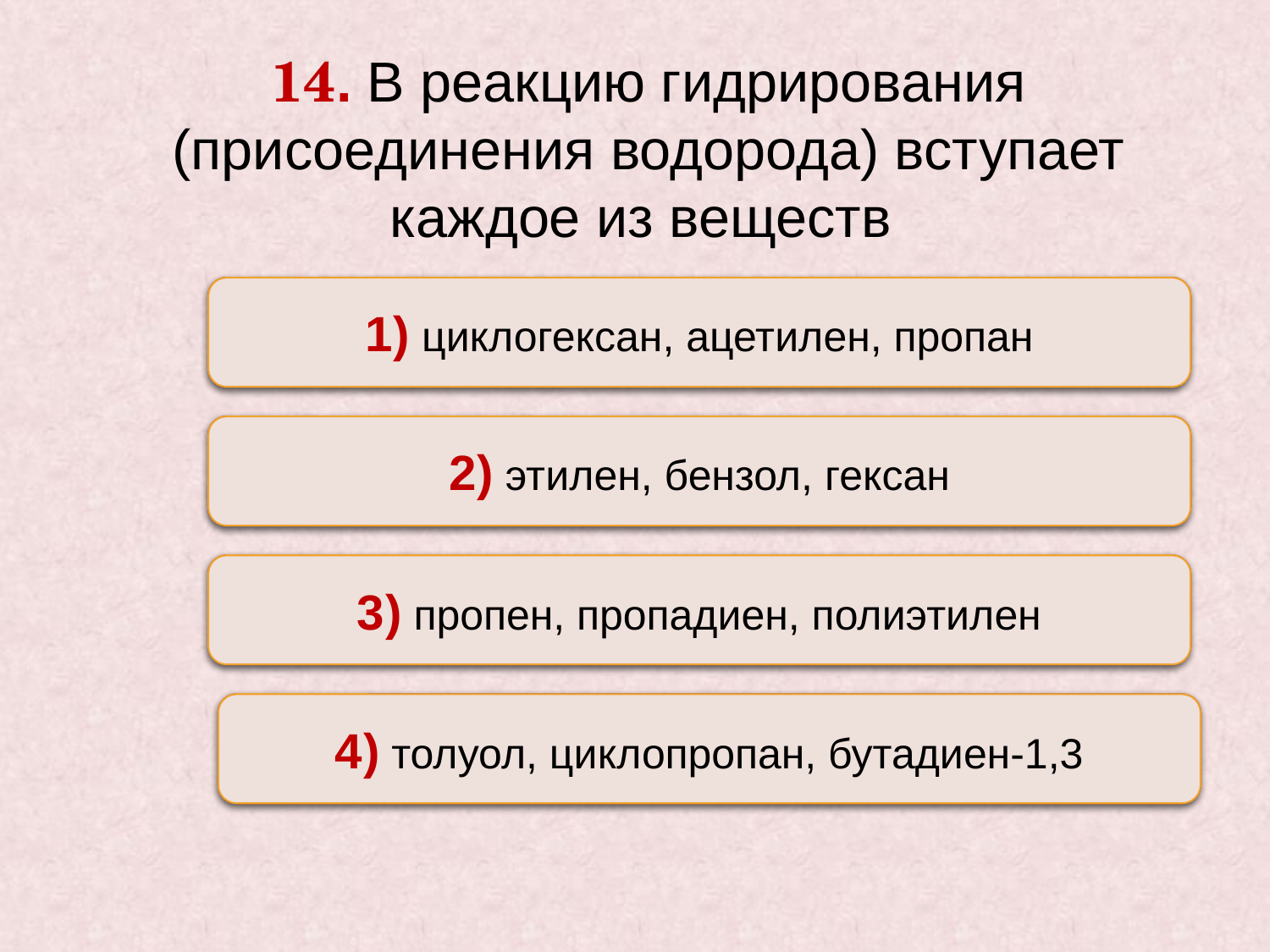

14. В реакцию гидрирования (присоединения водорода) вступает каждое из веществ

Неверно
1) циклогексан, ацетилен, пропан
Неверно
2) этилен, бензол, гексан

Неверно
3) пропен, пропадиен, полиэтилен
Верно
4) толуол, циклопропан, бутадиен-1,3